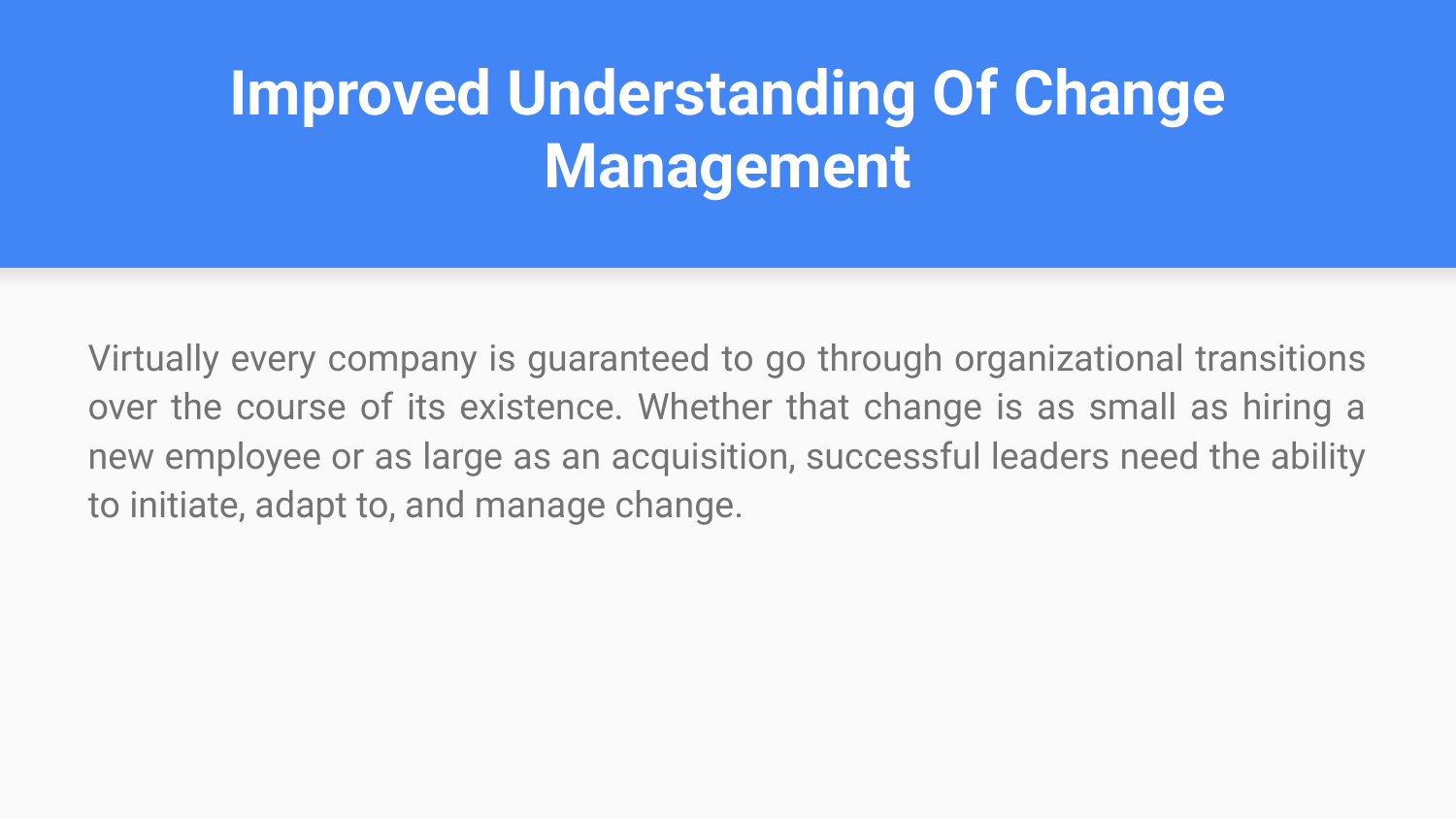

# Improved Understanding Of Change Management
Virtually every company is guaranteed to go through organizational transitions over the course of its existence. Whether that change is as small as hiring a new employee or as large as an acquisition, successful leaders need the ability to initiate, adapt to, and manage change.